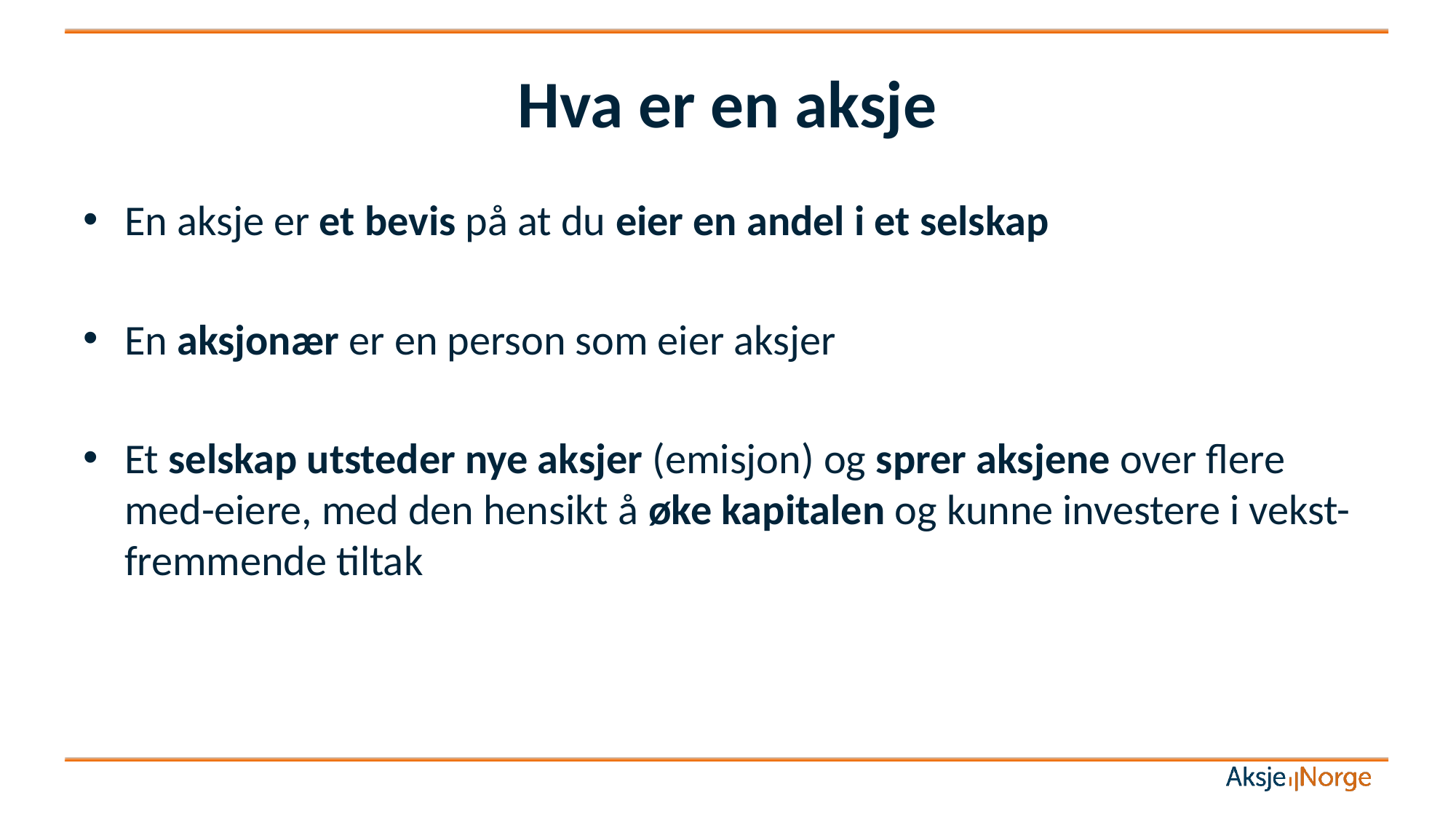

# Hva er en aksje
En aksje er et bevis på at du eier en andel i et selskap

En aksjonær er en person som eier aksjer

Et selskap utsteder nye aksjer (emisjon) og sprer aksjene over flere med-eiere, med den hensikt å øke kapitalen og kunne investere i vekst-fremmende tiltak